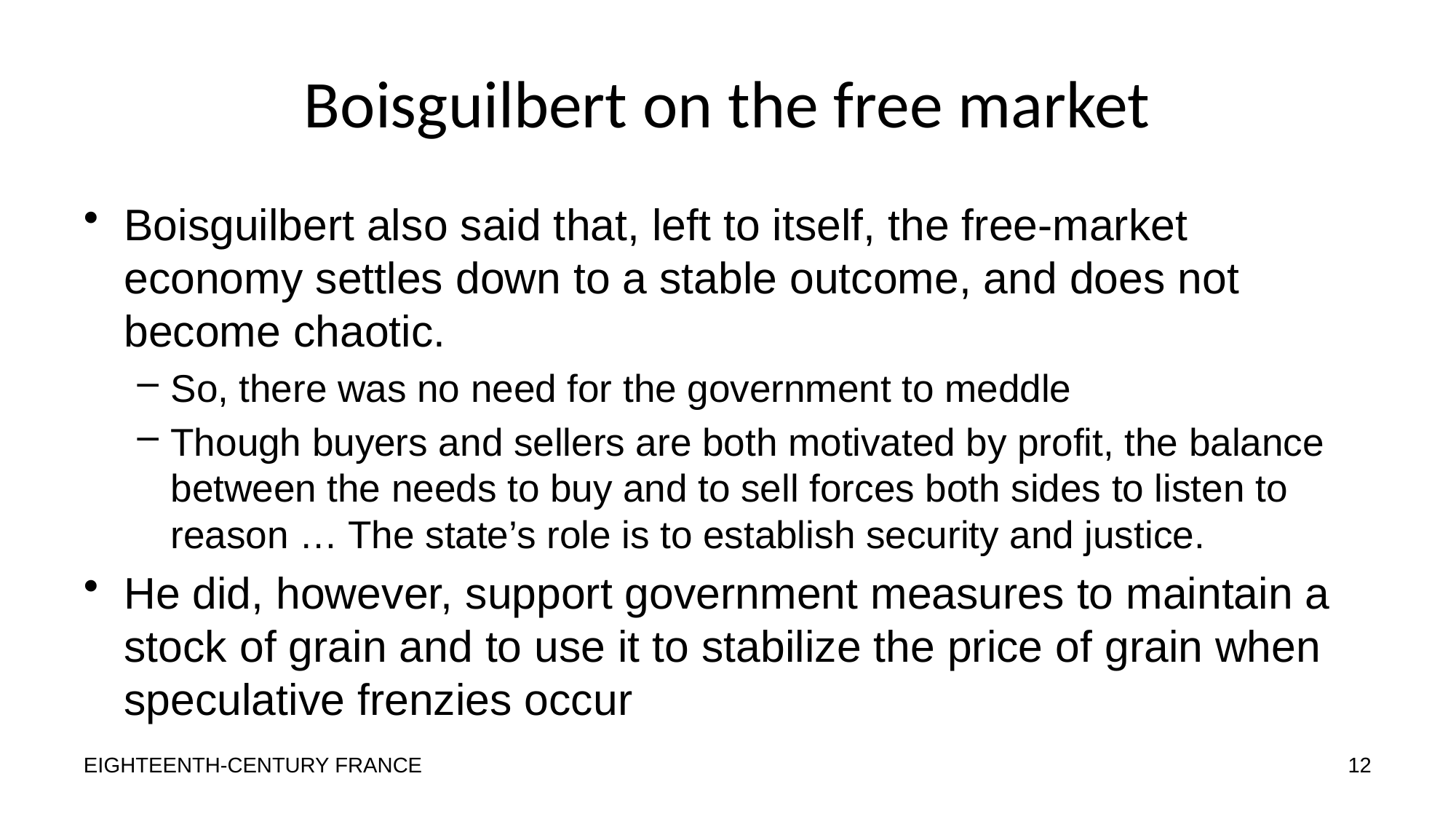

# Boisguilbert on the free market
Boisguilbert also said that, left to itself, the free-market economy settles down to a stable outcome, and does not become chaotic.
So, there was no need for the government to meddle
Though buyers and sellers are both motivated by profit, the balance between the needs to buy and to sell forces both sides to listen to reason … The state’s role is to establish security and justice.
He did, however, support government measures to maintain a stock of grain and to use it to stabilize the price of grain when speculative frenzies occur
EIGHTEENTH-CENTURY FRANCE
12